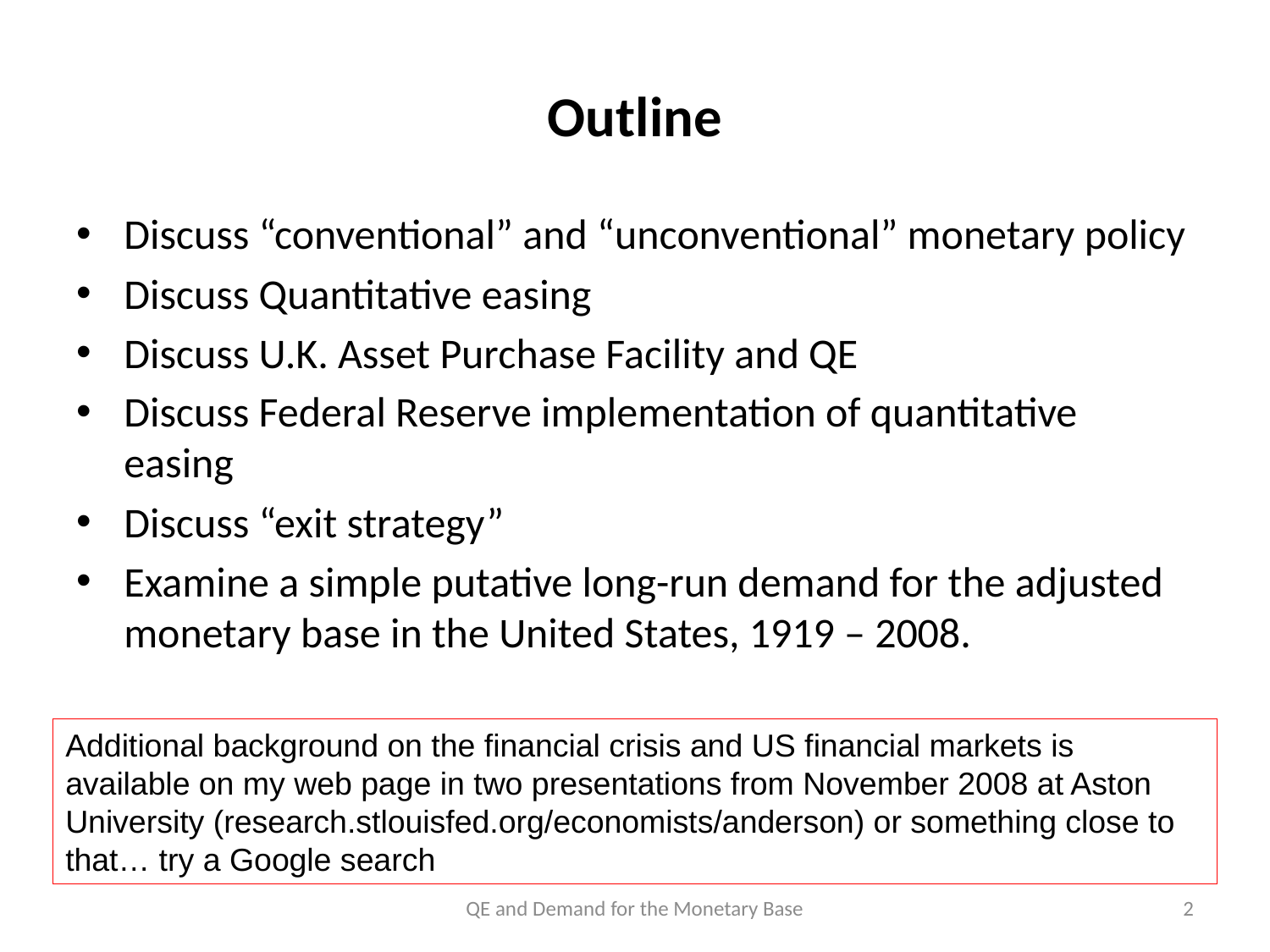

# Outline
Discuss “conventional” and “unconventional” monetary policy
Discuss Quantitative easing
Discuss U.K. Asset Purchase Facility and QE
Discuss Federal Reserve implementation of quantitative easing
Discuss “exit strategy”
Examine a simple putative long-run demand for the adjusted monetary base in the United States, 1919 – 2008.
Additional background on the financial crisis and US financial markets is available on my web page in two presentations from November 2008 at Aston University (research.stlouisfed.org/economists/anderson) or something close to that… try a Google search
QE and Demand for the Monetary Base
2